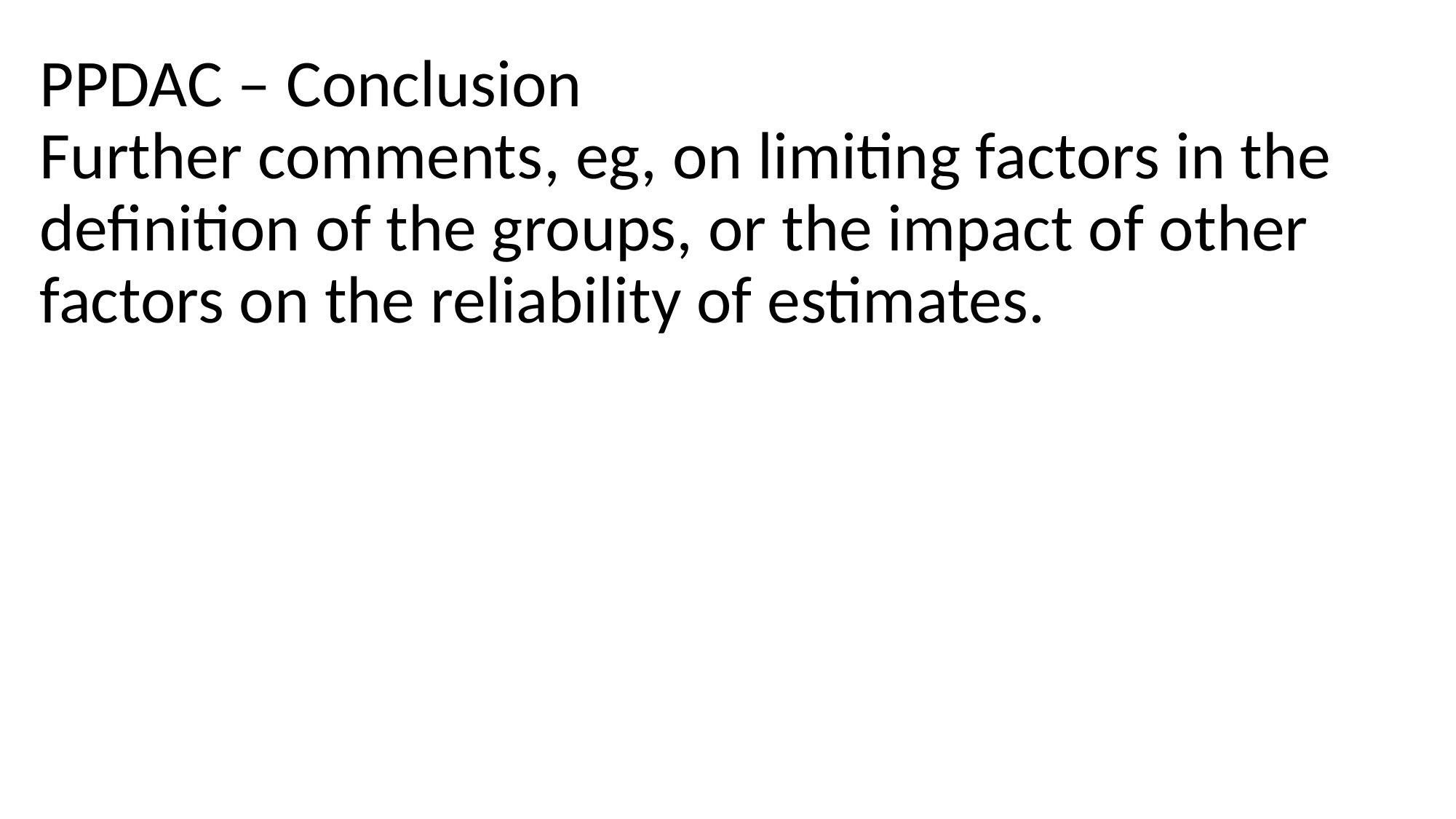

PPDAC – Conclusion
Further comments, eg, on limiting factors in the definition of the groups, or the impact of other factors on the reliability of estimates.